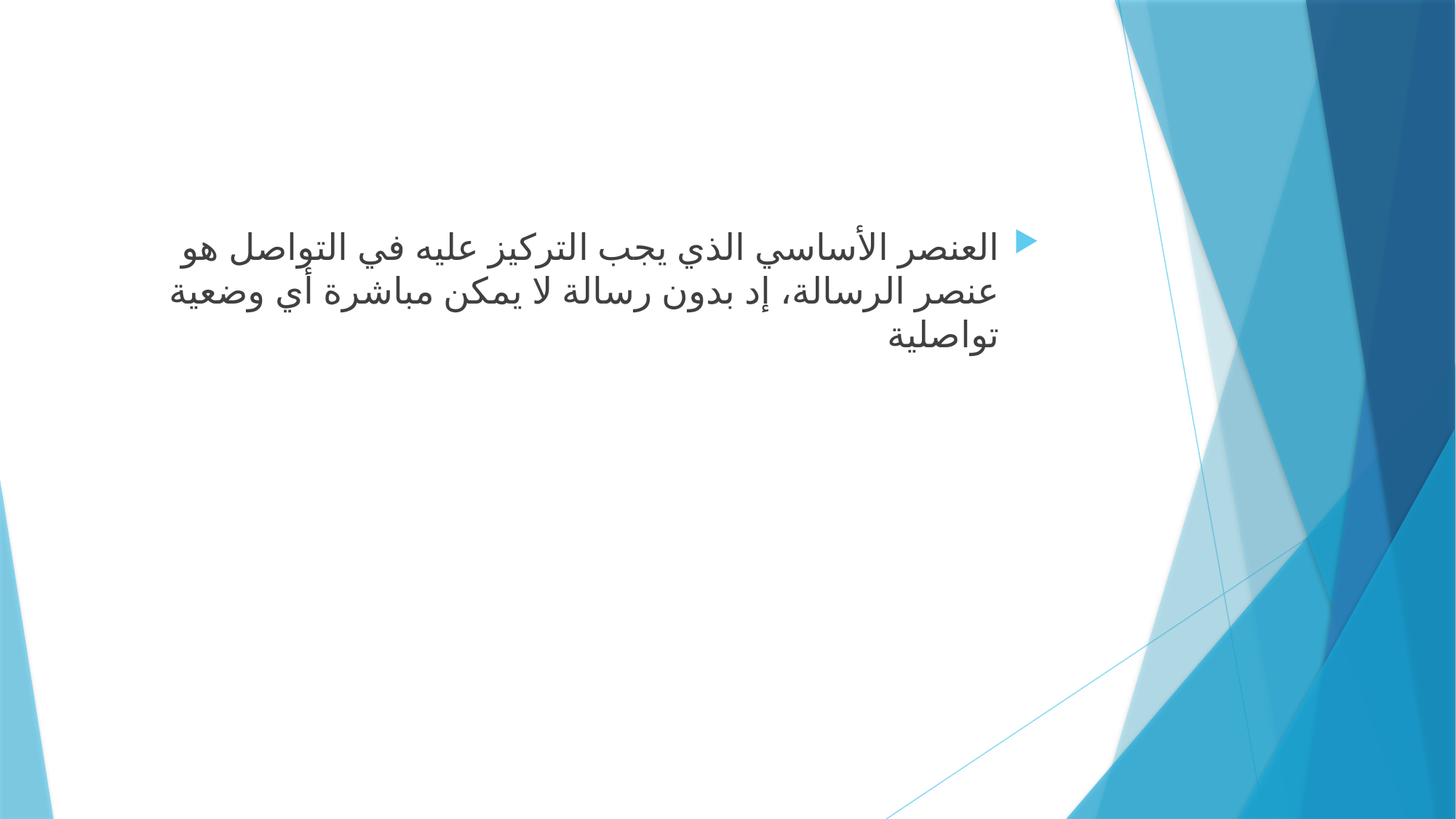

العنصر الأساسي الذي يجب التركيز عليه في التواصل هو عنصر الرسالة، إد بدون رسالة لا يمكن مباشرة أي وضعية تواصلية